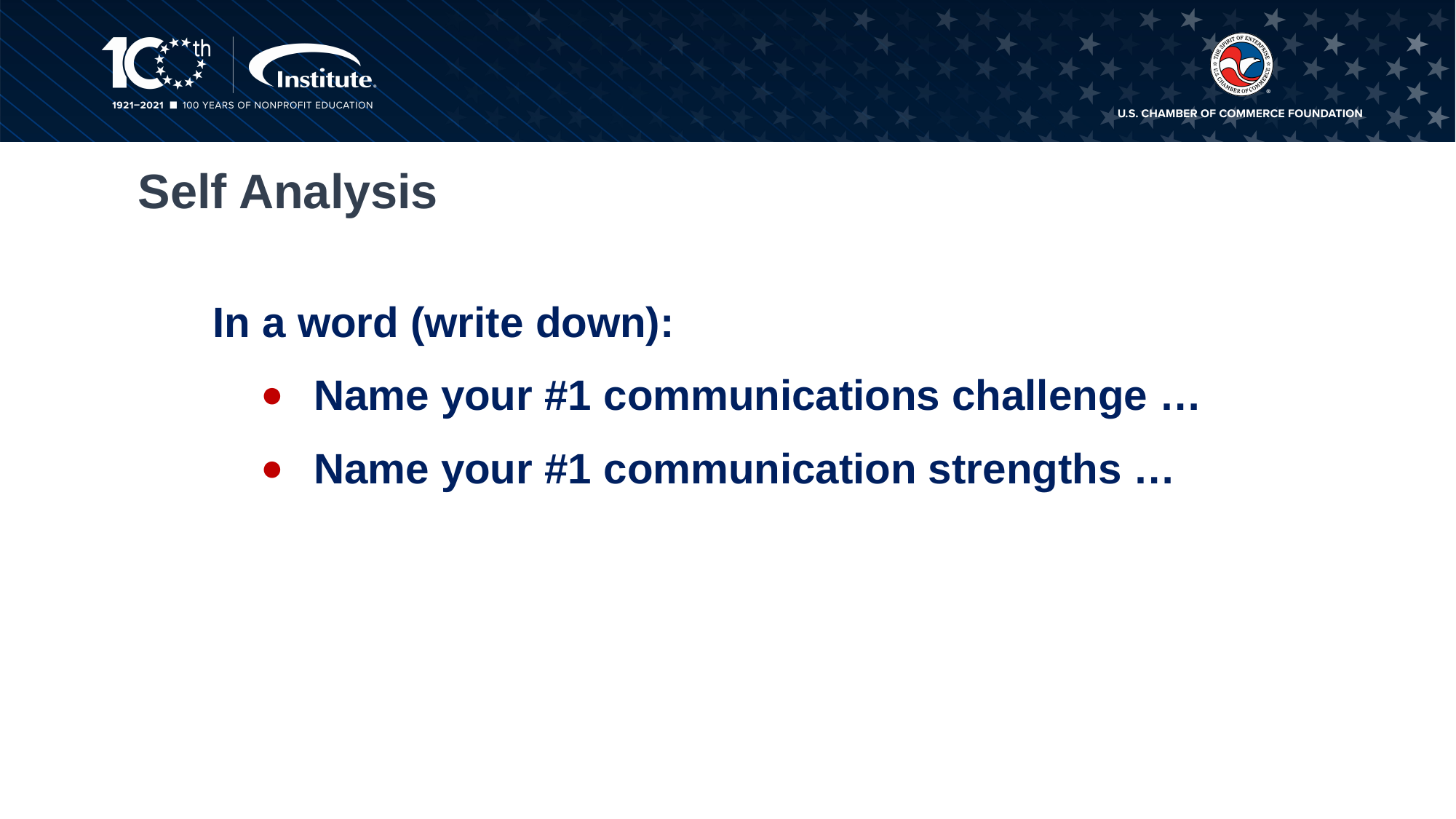

# Self Analysis
In a word (write down):
 Name your #1 communications challenge …
 Name your #1 communication strengths …